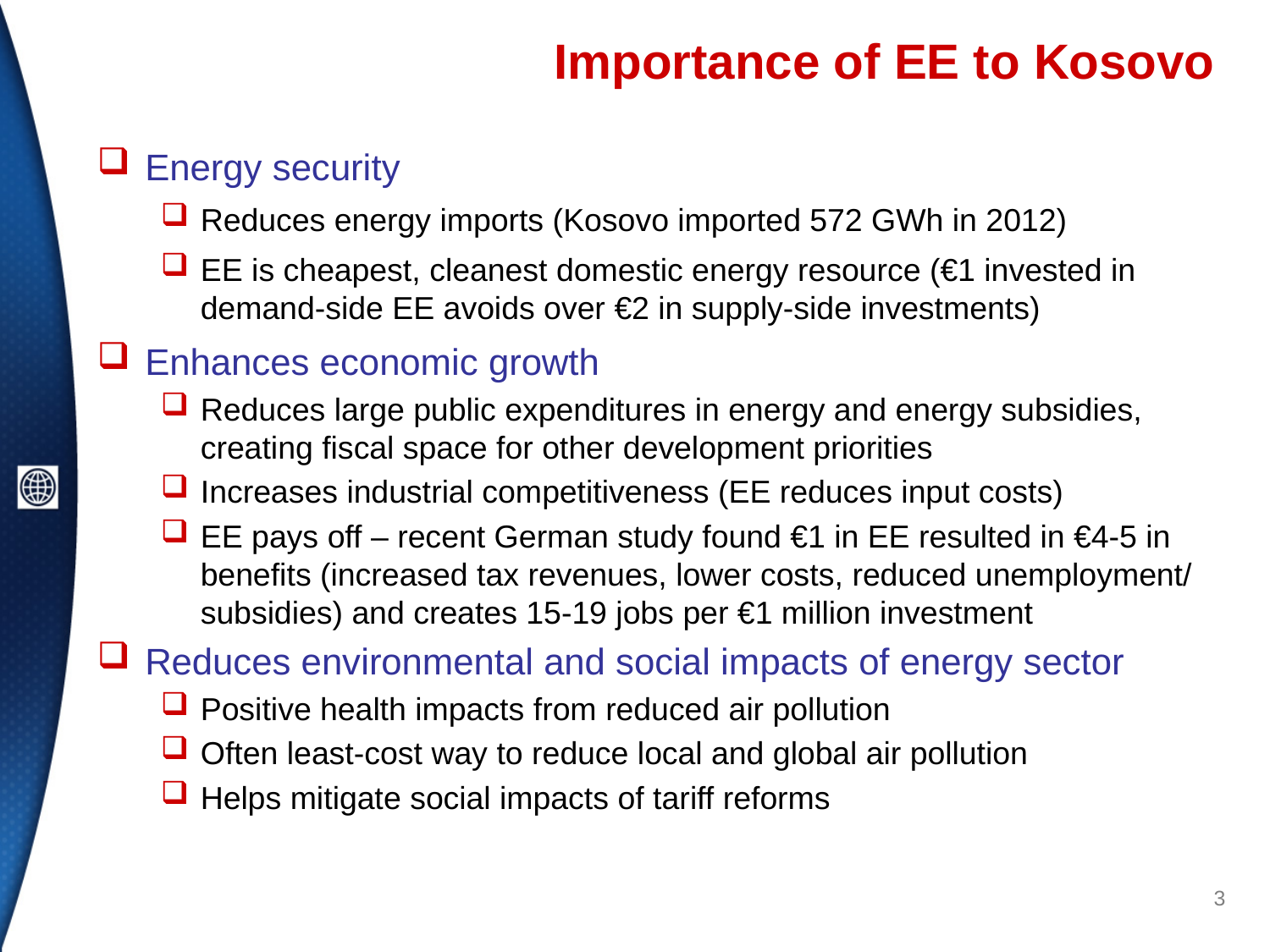

# Importance of EE to Kosovo
Energy security
Reduces energy imports (Kosovo imported 572 GWh in 2012)
EE is cheapest, cleanest domestic energy resource (€1 invested in demand-side EE avoids over €2 in supply-side investments)
Enhances economic growth
Reduces large public expenditures in energy and energy subsidies, creating fiscal space for other development priorities
Increases industrial competitiveness (EE reduces input costs)
EE pays off – recent German study found €1 in EE resulted in €4-5 in benefits (increased tax revenues, lower costs, reduced unemployment/ subsidies) and creates 15-19 jobs per €1 million investment
Reduces environmental and social impacts of energy sector
Positive health impacts from reduced air pollution
Often least-cost way to reduce local and global air pollution
Helps mitigate social impacts of tariff reforms
3